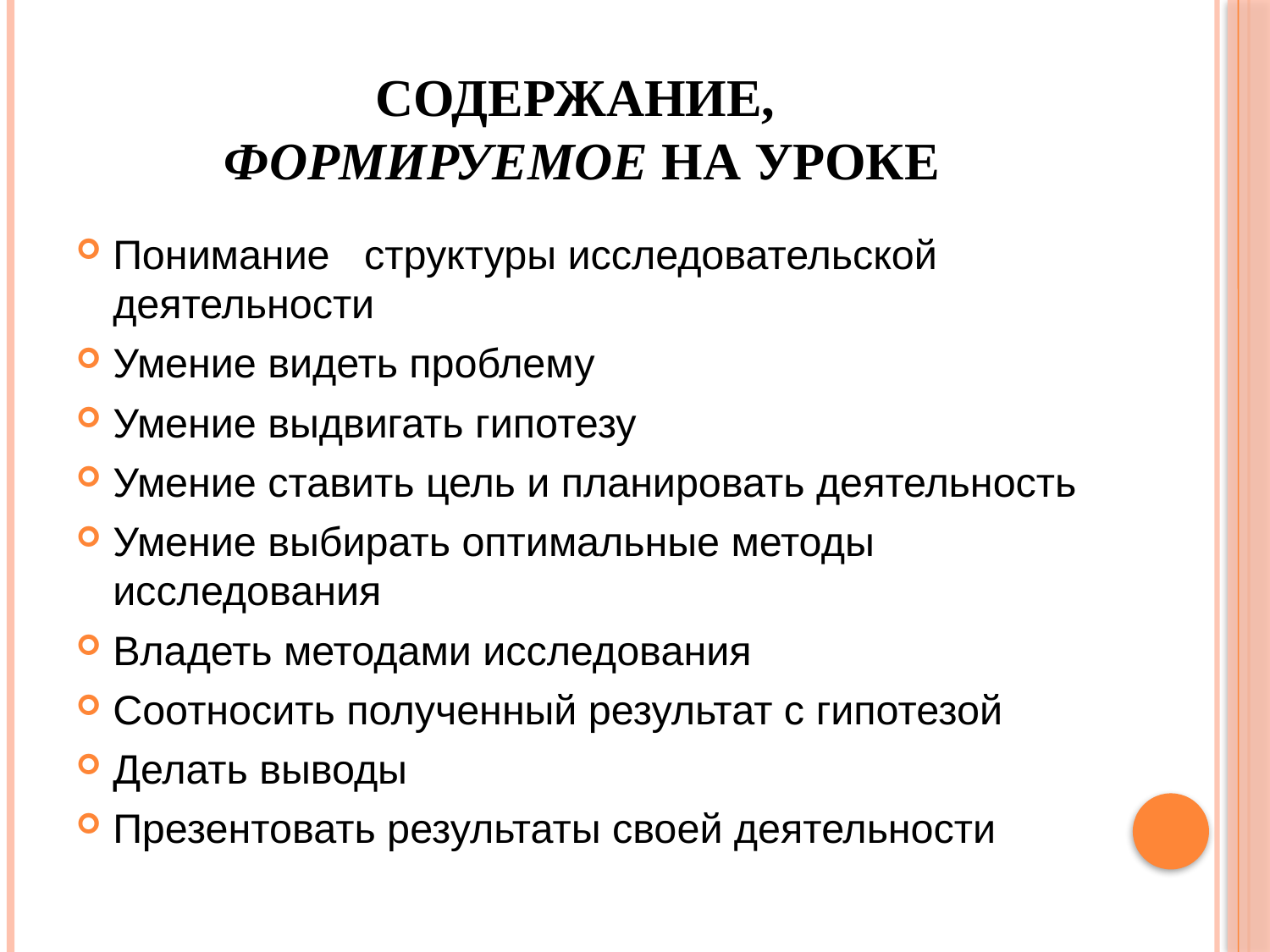

# Содержание, формируемое на уроке
Понимание   структуры исследовательской деятельности
Умение видеть проблему
Умение выдвигать гипотезу
Умение ставить цель и планировать деятельность
Умение выбирать оптимальные методы исследования
Владеть методами исследования
Соотносить полученный результат с гипотезой
Делать выводы
Презентовать результаты своей деятельности